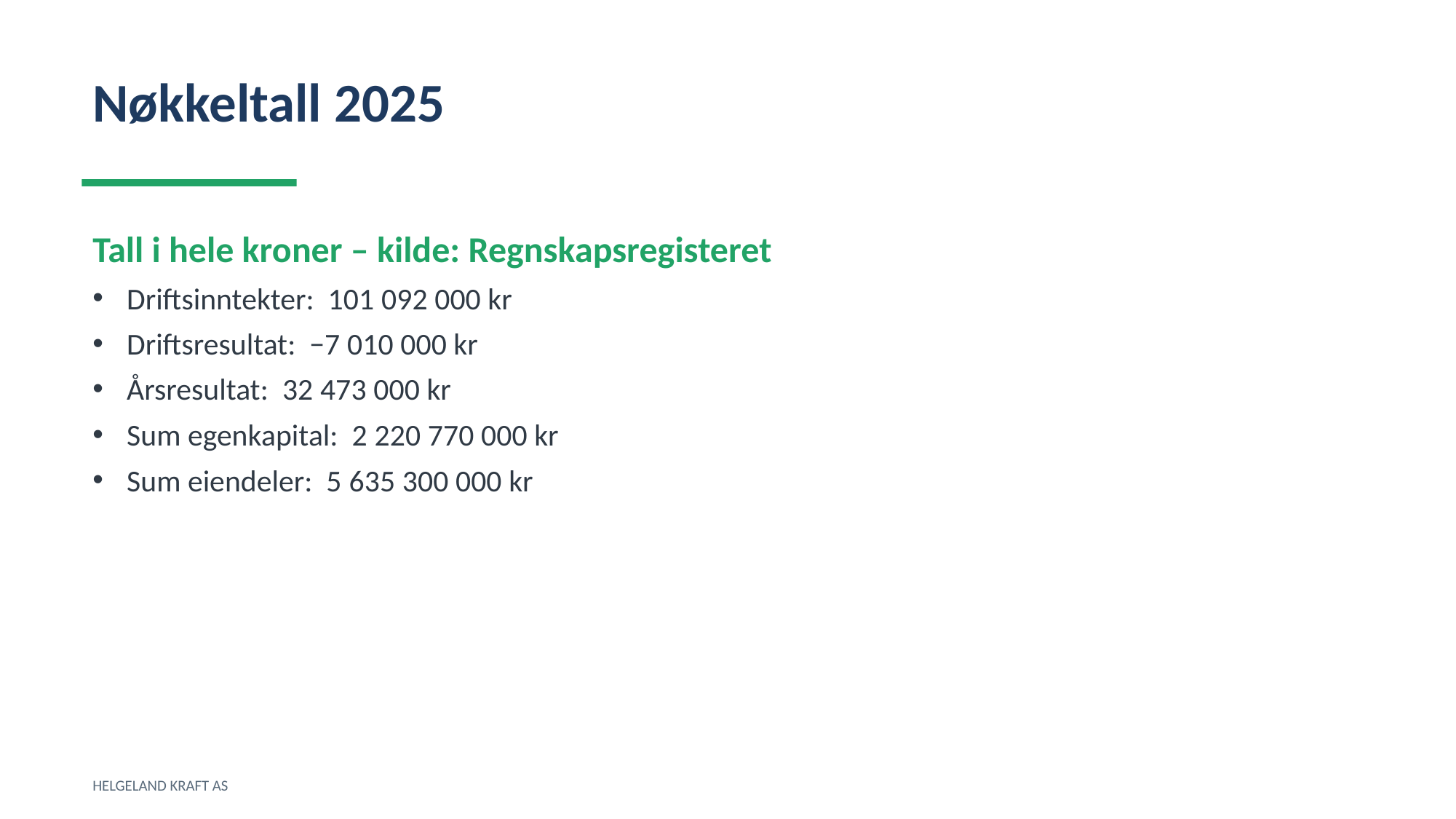

Nøkkeltall 2025

Tall i hele kroner – kilde: Regnskapsregisteret
Driftsinntekter:  101 092 000 kr
Driftsresultat:  −7 010 000 kr
Årsresultat:  32 473 000 kr
Sum egenkapital:  2 220 770 000 kr
Sum eiendeler:  5 635 300 000 kr
HELGELAND KRAFT AS